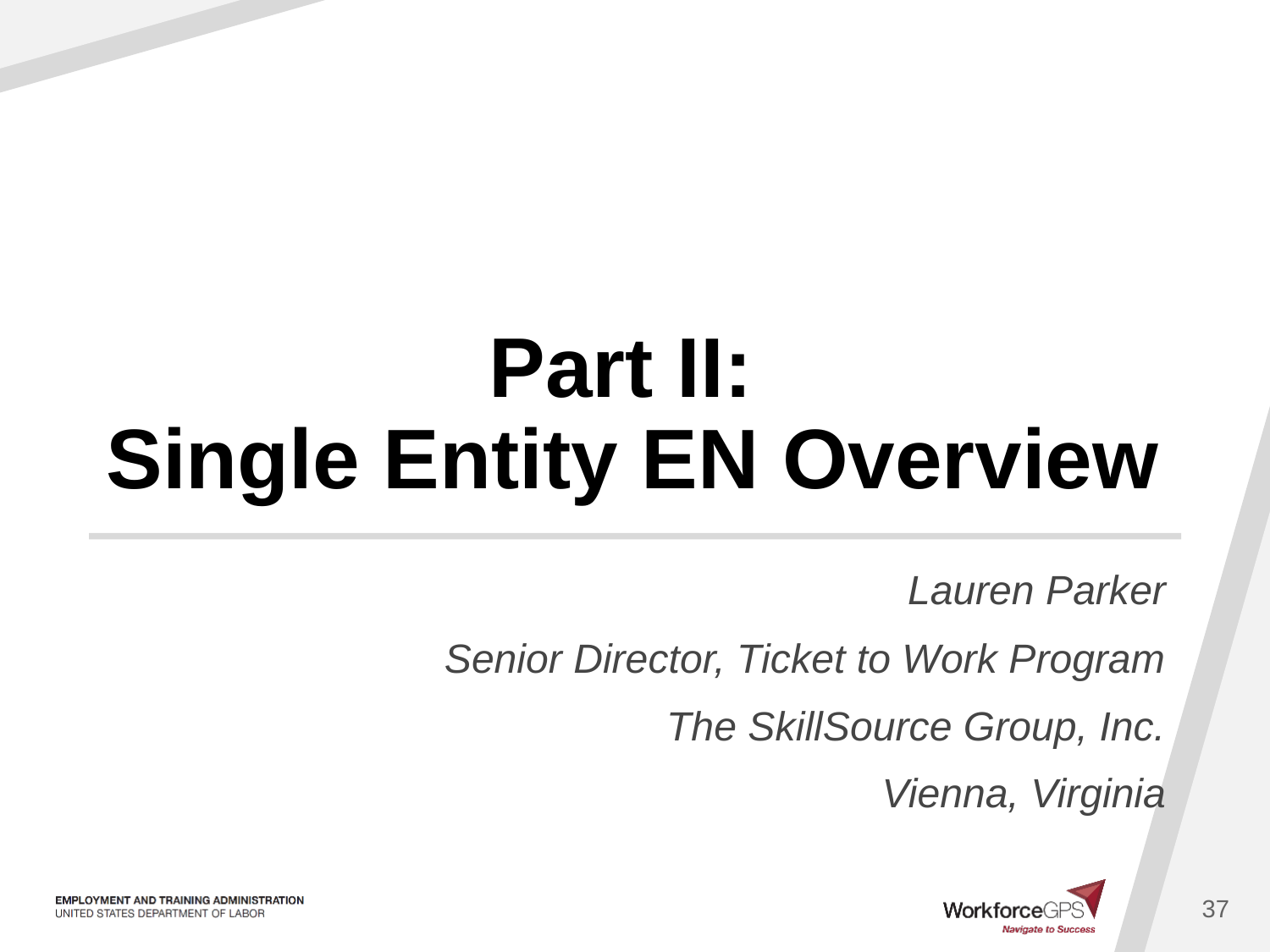

# Part II: Single Entity EN Overview
Lauren Parker
Senior Director, Ticket to Work Program
The SkillSource Group, Inc.
Vienna, Virginia
37